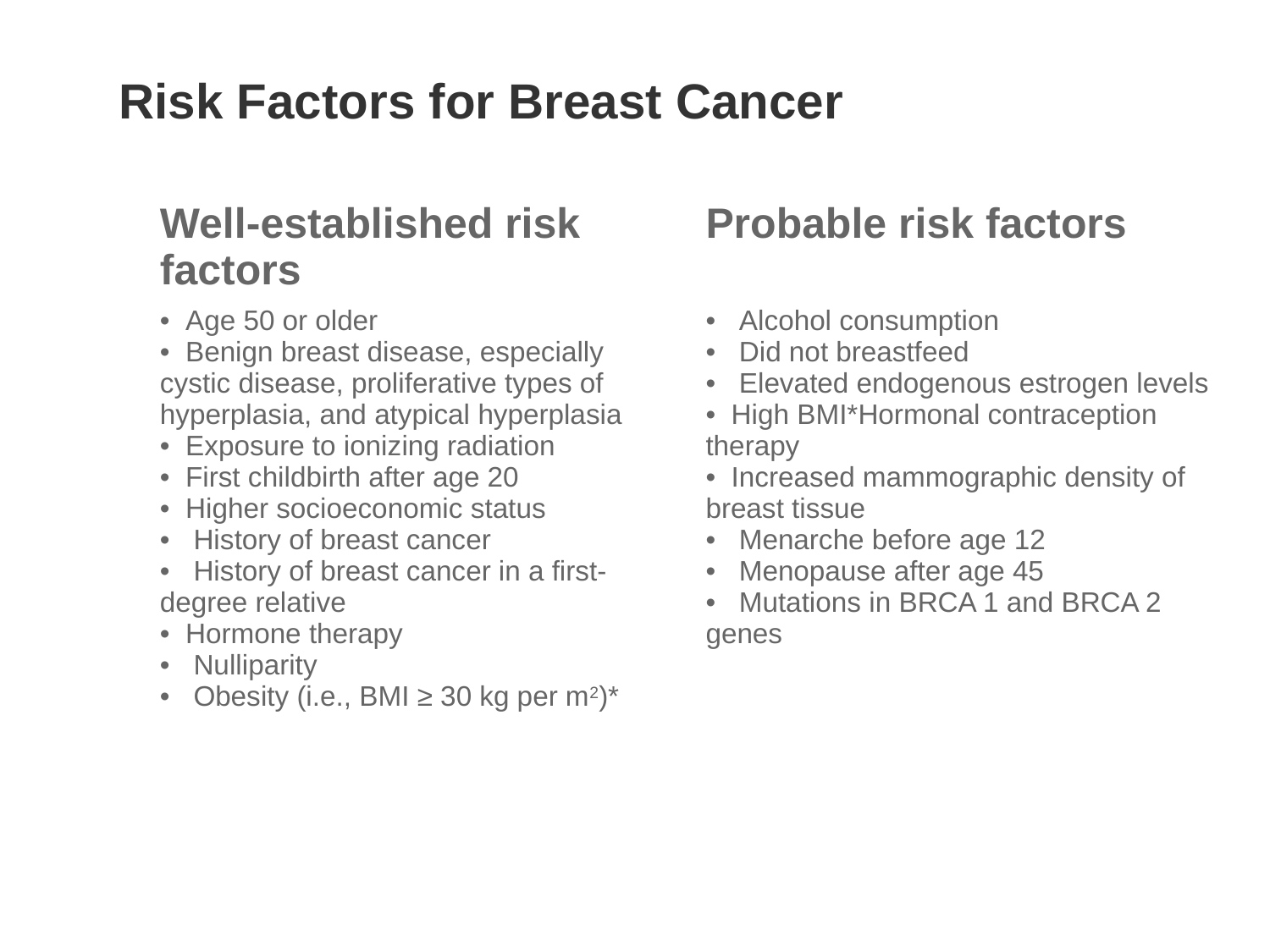

Risk Factors for Breast Cancer

| Well-established risk factors | Probable risk factors |
| --- | --- |
| Age 50 or older Benign breast disease, especially cystic disease, proliferative types of hyperplasia, and atypical hyperplasia Exposure to ionizing radiation First childbirth after age 20 Higher socioeconomic status History of breast cancer History of breast cancer in a first-degree relative Hormone therapy Nulliparity Obesity (i.e., BMI ≥ 30 kg per m2)\* | Alcohol consumption Did not breastfeed Elevated endogenous estrogen levels High BMI\*Hormonal contraception therapy Increased mammographic density of breast tissue Menarche before age 12 Menopause after age 45 Mutations in BRCA 1 and BRCA 2 genes |